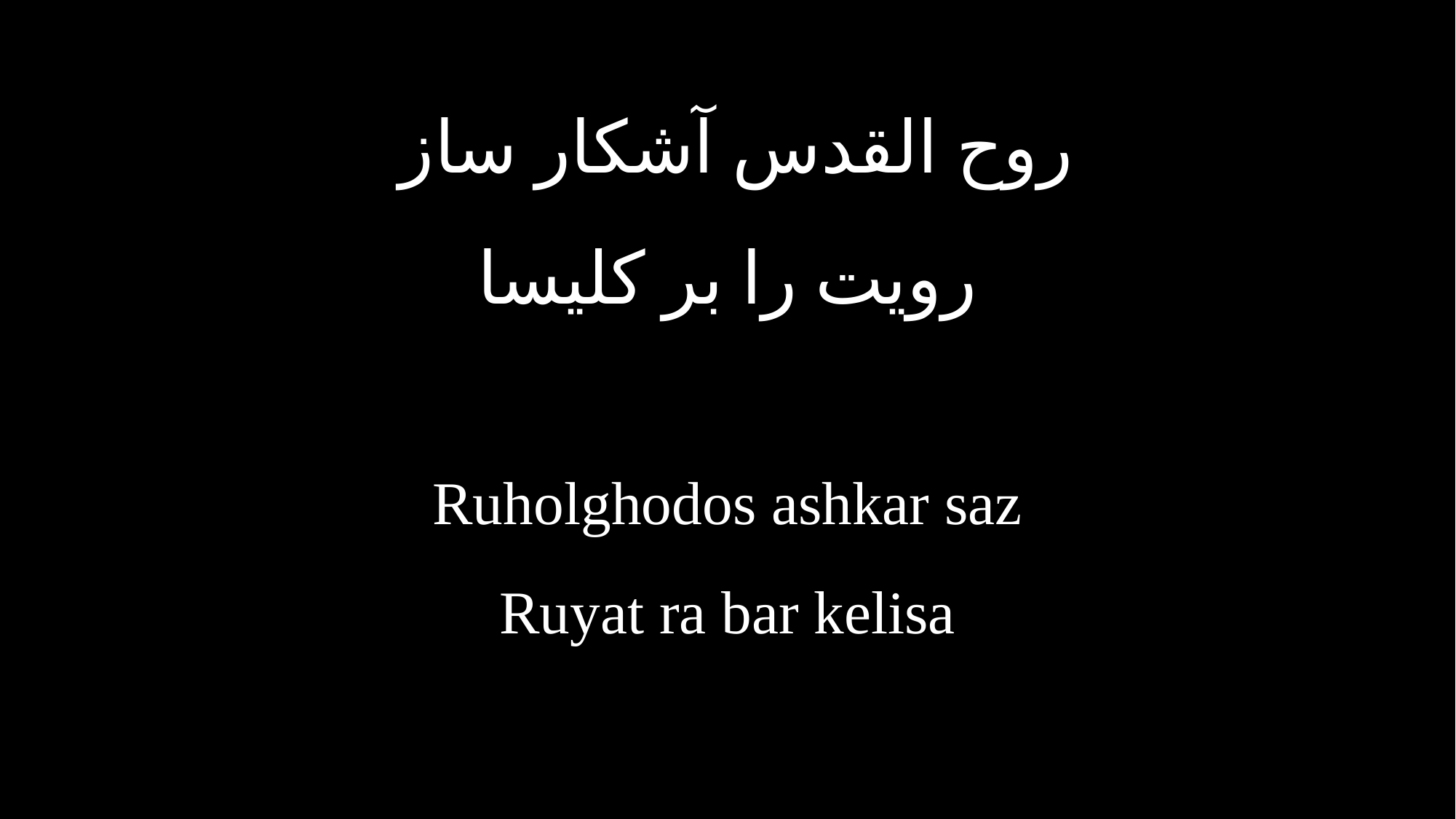

روح القدس آشکار ساز
رویت را بر کلیسا

Ruholghodos ashkar saz
Ruyat ra bar kelisa